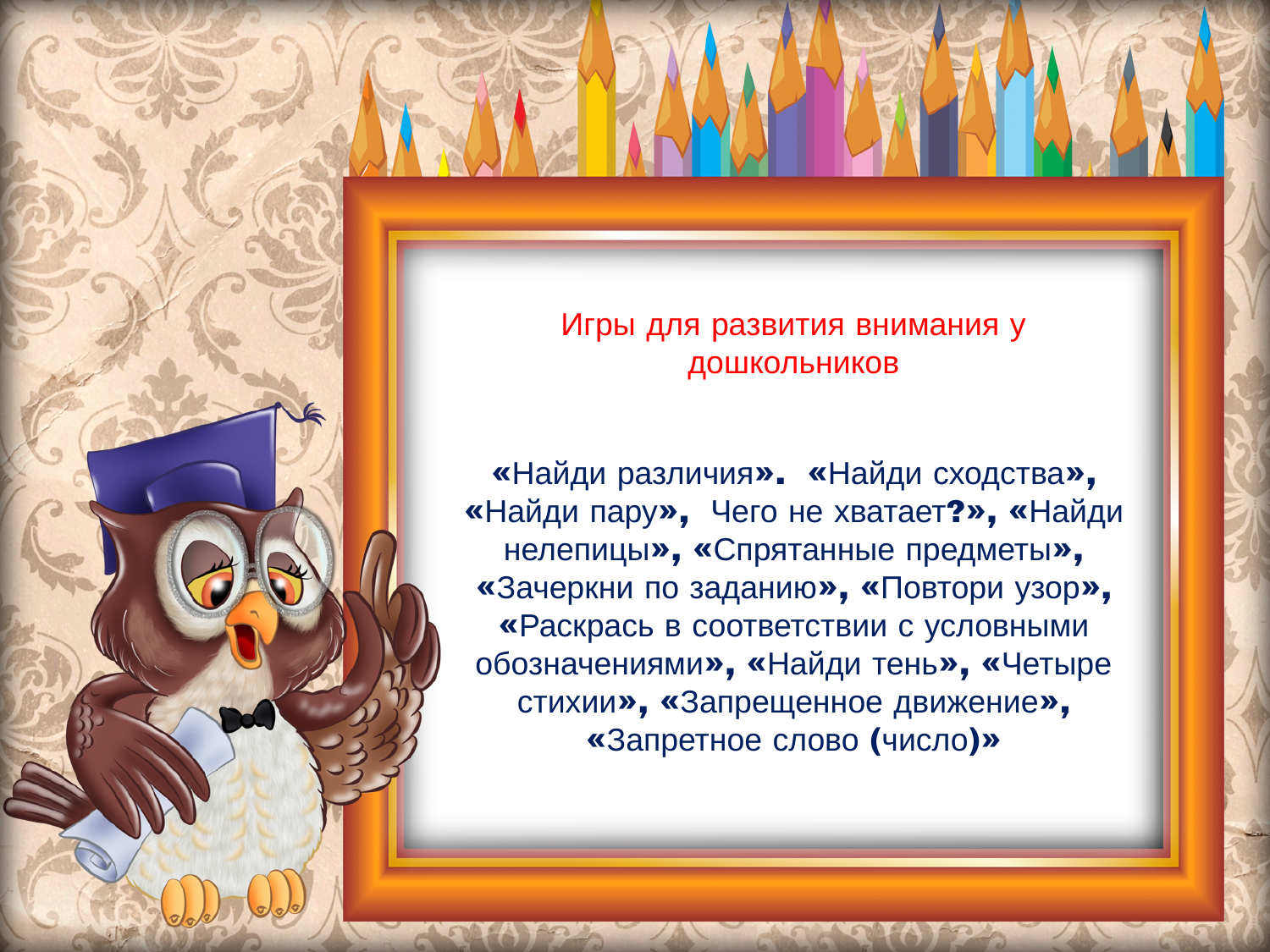

# Игры для развития внимания у дошкольников
«Найди различия».  «Найди сходства», «Найди пару»,  Чего не хватает?», «Найди нелепицы», «Спрятанные предметы», «Зачеркни по заданию», «Повтори узор», «Раскрась в соответствии с условными обозначениями», «Найди тень», «Четыре стихии», «Запрещенное движение», «Запретное слово (число)»